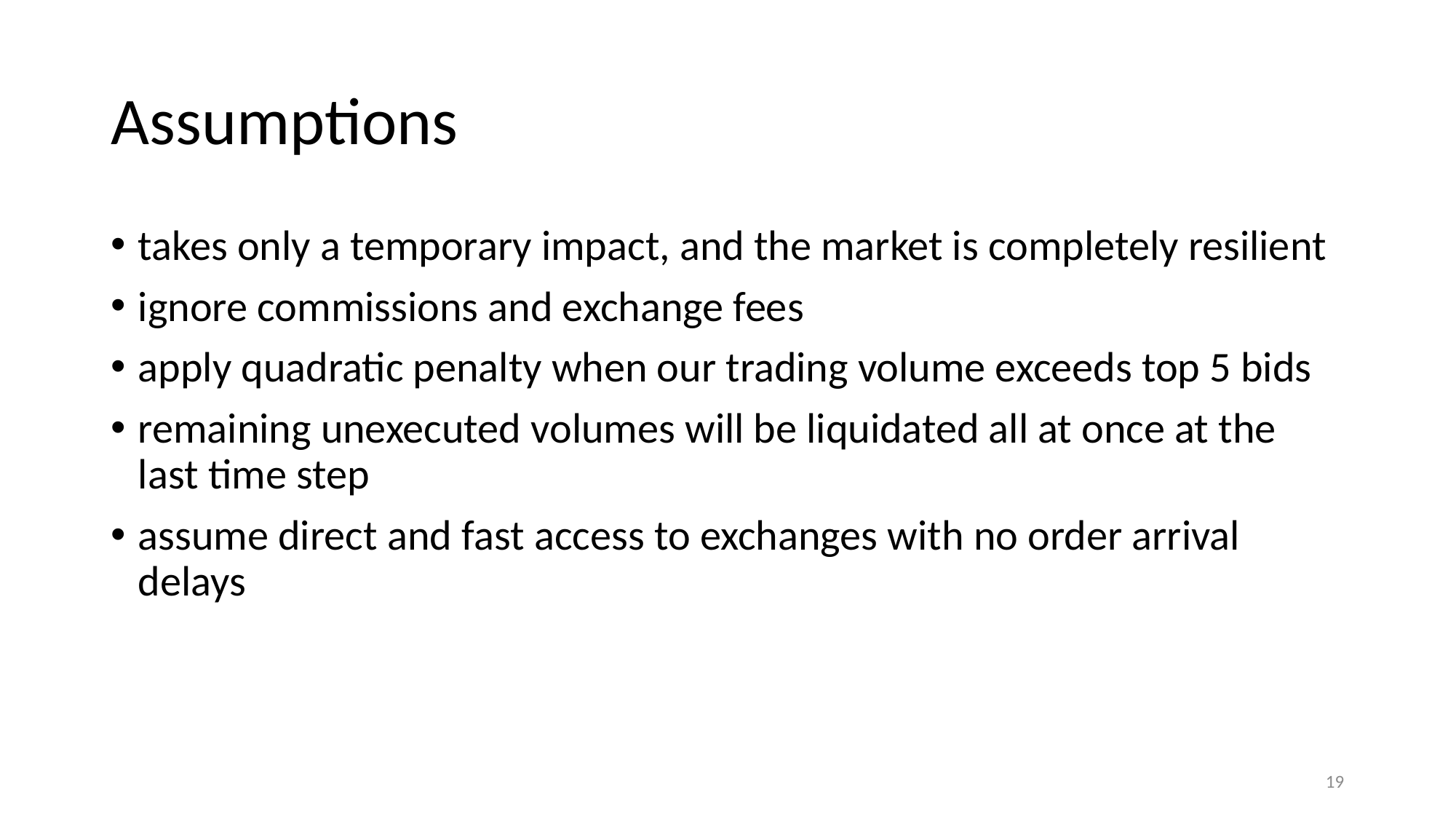

# Assumptions
takes only a temporary impact, and the market is completely resilient
ignore commissions and exchange fees
apply quadratic penalty when our trading volume exceeds top 5 bids
remaining unexecuted volumes will be liquidated all at once at the last time step
assume direct and fast access to exchanges with no order arrival delays

19